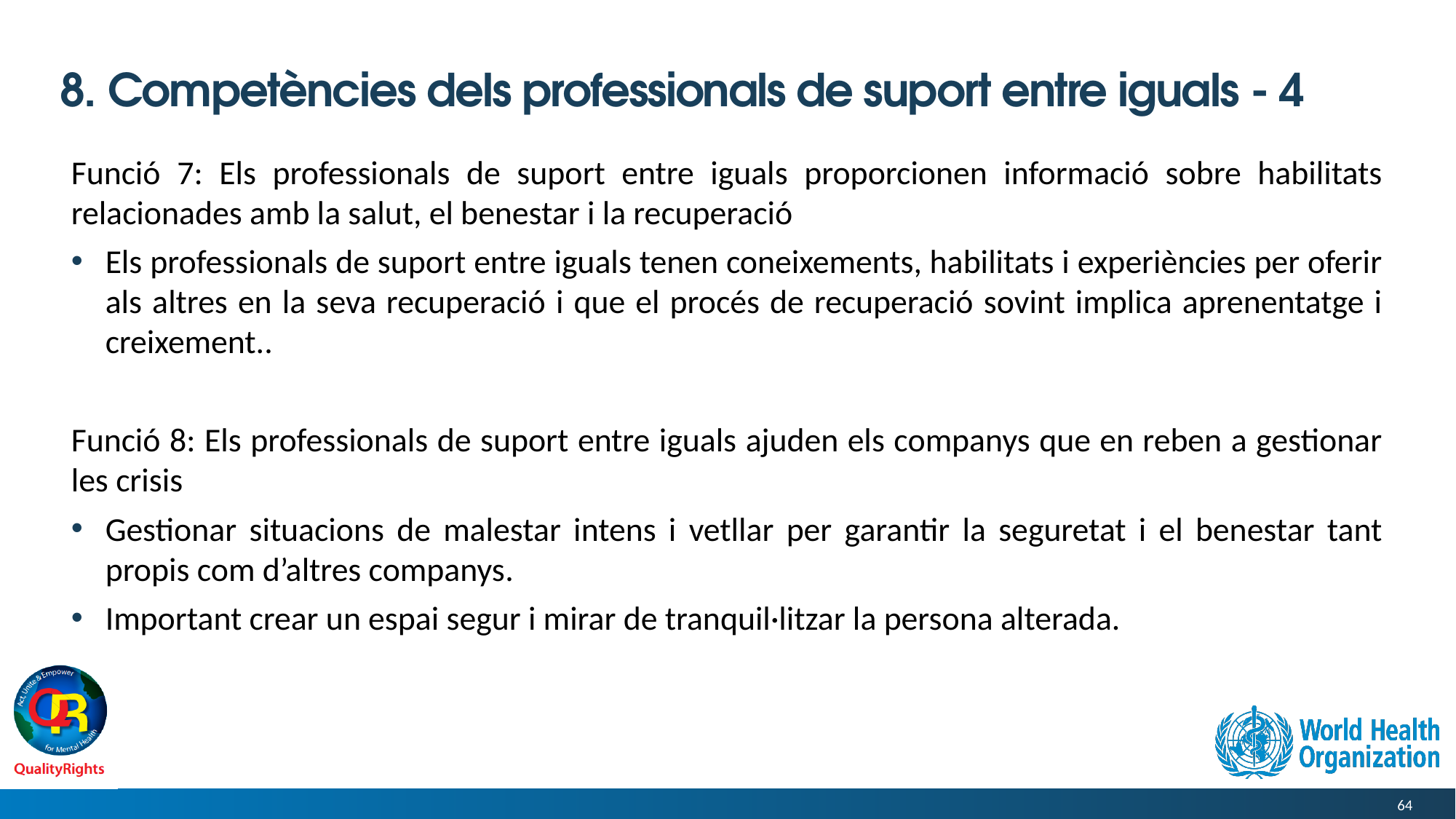

# 8. Competències dels professionals de suport entre iguals - 4
Funció 7: Els professionals de suport entre iguals proporcionen informació sobre habilitats relacionades amb la salut, el benestar i la recuperació
Els professionals de suport entre iguals tenen coneixements, habilitats i experiències per oferir als altres en la seva recuperació i que el procés de recuperació sovint implica aprenentatge i creixement..

Funció 8: Els professionals de suport entre iguals ajuden els companys que en reben a gestionar les crisis
Gestionar situacions de malestar intens i vetllar per garantir la seguretat i el benestar tant propis com d’altres companys.
Important crear un espai segur i mirar de tranquil·litzar la persona alterada.